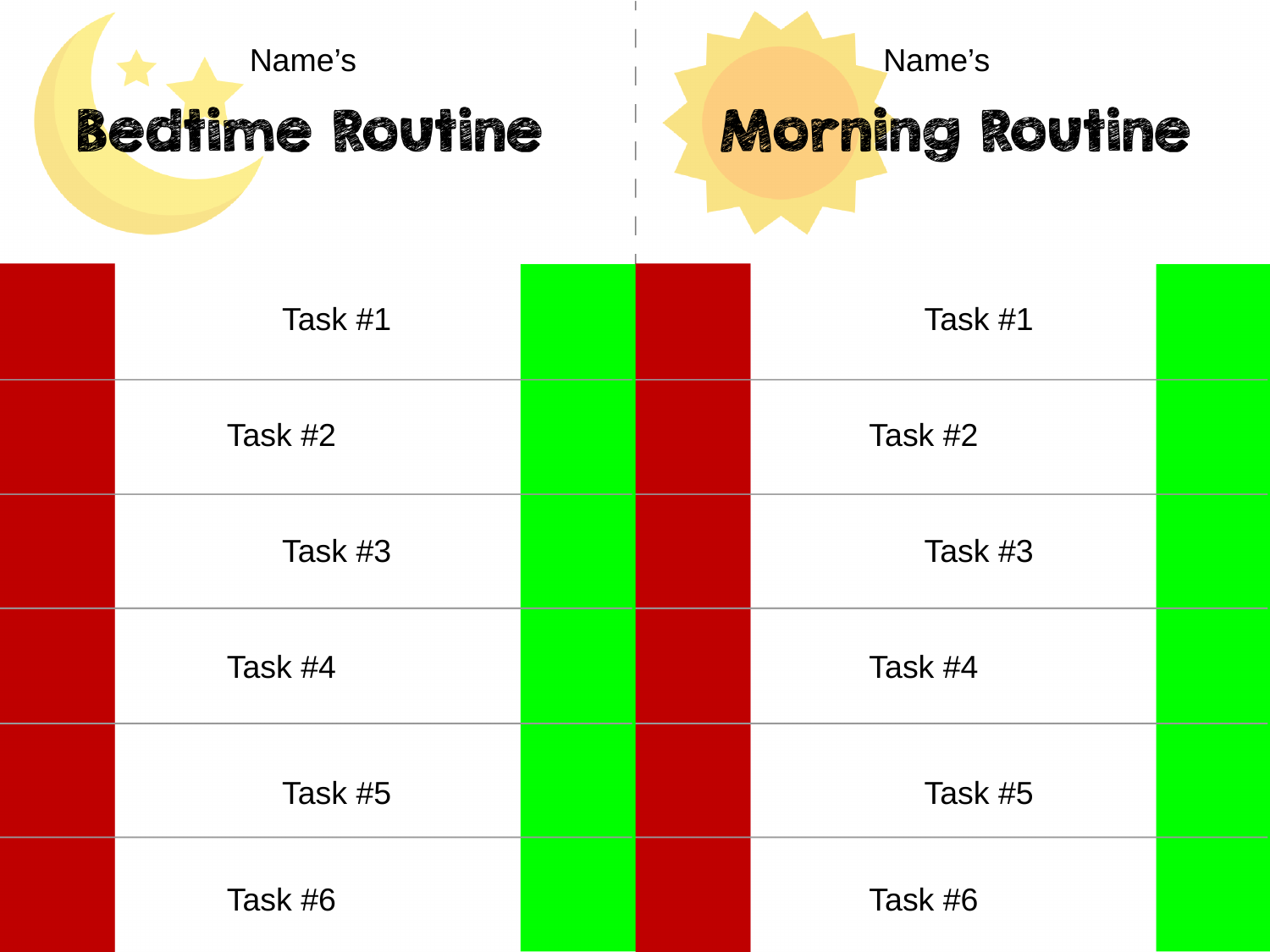

Name’s
Name’s
Task #1
Task #1
Task #2
Task #2
Task #3
Task #3
Task #4
Task #4
Task #5
Task #5
Task #6
Task #6